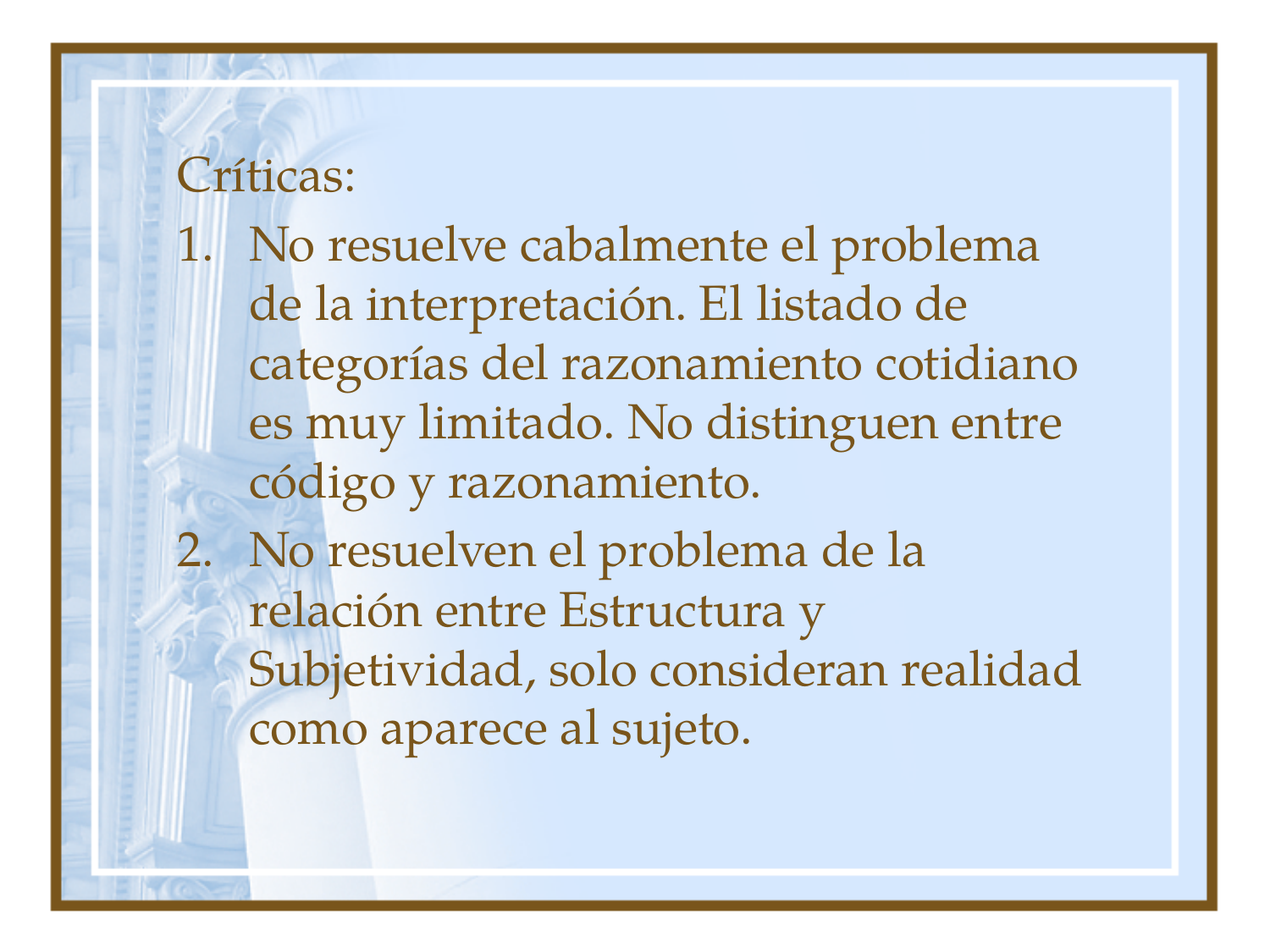

Críticas:
No resuelve cabalmente el problema de la interpretación. El listado de categorías del razonamiento cotidiano es muy limitado. No distinguen entre código y razonamiento.
No resuelven el problema de la relación entre Estructura y Subjetividad, solo consideran realidad como aparece al sujeto.